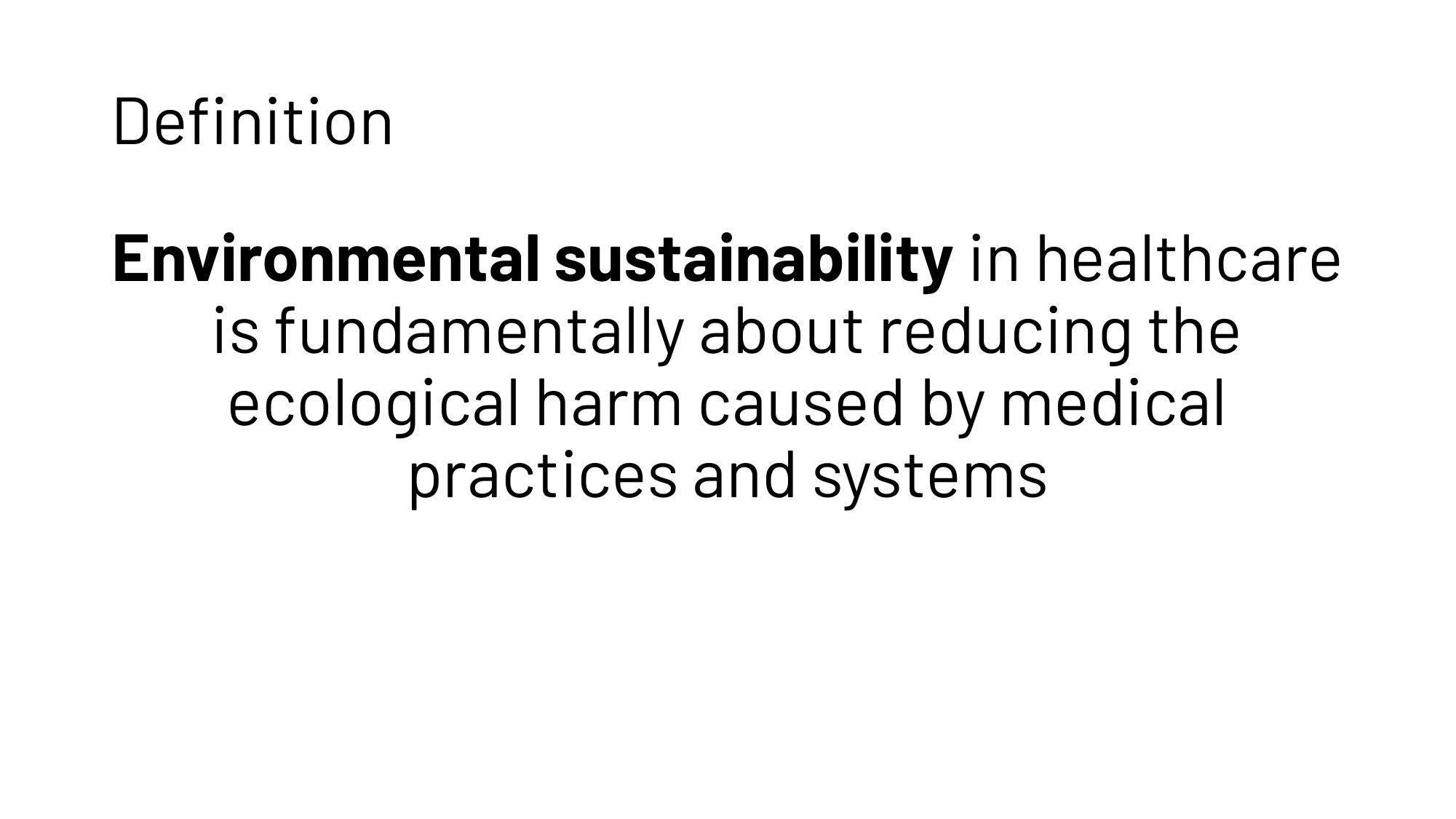

# Definition
Environmental sustainability in healthcare is fundamentally about reducing the ecological harm caused by medical practices and systems